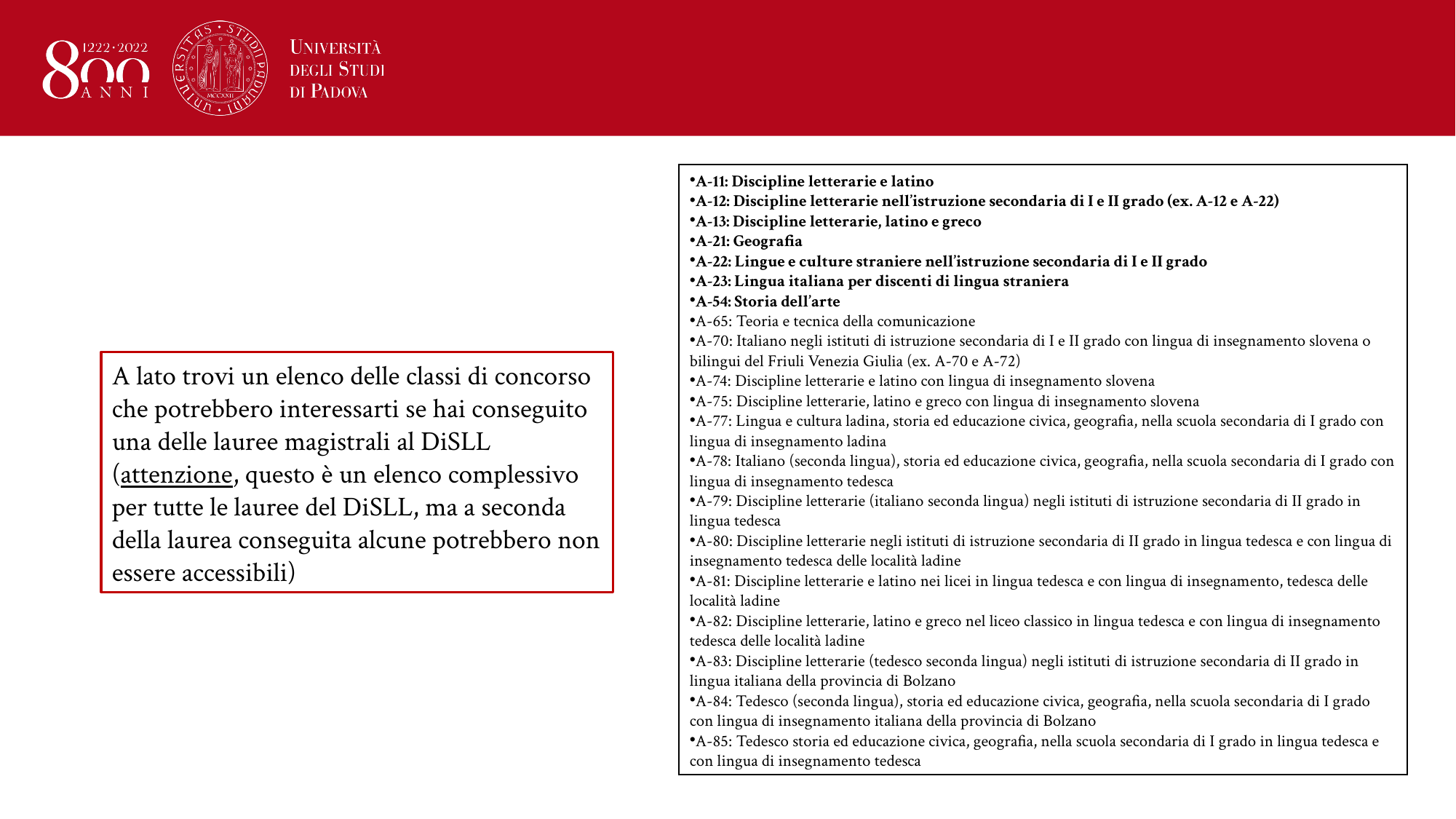

A-11: Discipline letterarie e latino
A-12: Discipline letterarie nell’istruzione secondaria di I e II grado (ex. A-12 e A-22)
A-13: Discipline letterarie, latino e greco
A-21: Geografia
A-22: Lingue e culture straniere nell’istruzione secondaria di I e II grado
A-23: Lingua italiana per discenti di lingua straniera
A-54: Storia dell’arte
A-65: Teoria e tecnica della comunicazione
A-70: Italiano negli istituti di istruzione secondaria di I e II grado con lingua di insegnamento slovena o bilingui del Friuli Venezia Giulia (ex. A-70 e A-72)
A-74: Discipline letterarie e latino con lingua di insegnamento slovena
A-75: Discipline letterarie, latino e greco con lingua di insegnamento slovena
A-77: Lingua e cultura ladina, storia ed educazione civica, geografia, nella scuola secondaria di I grado con lingua di insegnamento ladina
A-78: Italiano (seconda lingua), storia ed educazione civica, geografia, nella scuola secondaria di I grado con lingua di insegnamento tedesca
A-79: Discipline letterarie (italiano seconda lingua) negli istituti di istruzione secondaria di II grado in lingua tedesca
A-80: Discipline letterarie negli istituti di istruzione secondaria di II grado in lingua tedesca e con lingua di insegnamento tedesca delle località ladine
A-81: Discipline letterarie e latino nei licei in lingua tedesca e con lingua di insegnamento, tedesca delle località ladine
A-82: Discipline letterarie, latino e greco nel liceo classico in lingua tedesca e con lingua di insegnamento tedesca delle località ladine
A-83: Discipline letterarie (tedesco seconda lingua) negli istituti di istruzione secondaria di II grado in lingua italiana della provincia di Bolzano
A-84: Tedesco (seconda lingua), storia ed educazione civica, geografia, nella scuola secondaria di I grado con lingua di insegnamento italiana della provincia di Bolzano
A-85: Tedesco storia ed educazione civica, geografia, nella scuola secondaria di I grado in lingua tedesca e con lingua di insegnamento tedesca
A lato trovi un elenco delle classi di concorso che potrebbero interessarti se hai conseguito una delle lauree magistrali al DiSLL (attenzione, questo è un elenco complessivo per tutte le lauree del DiSLL, ma a seconda della laurea conseguita alcune potrebbero non essere accessibili)